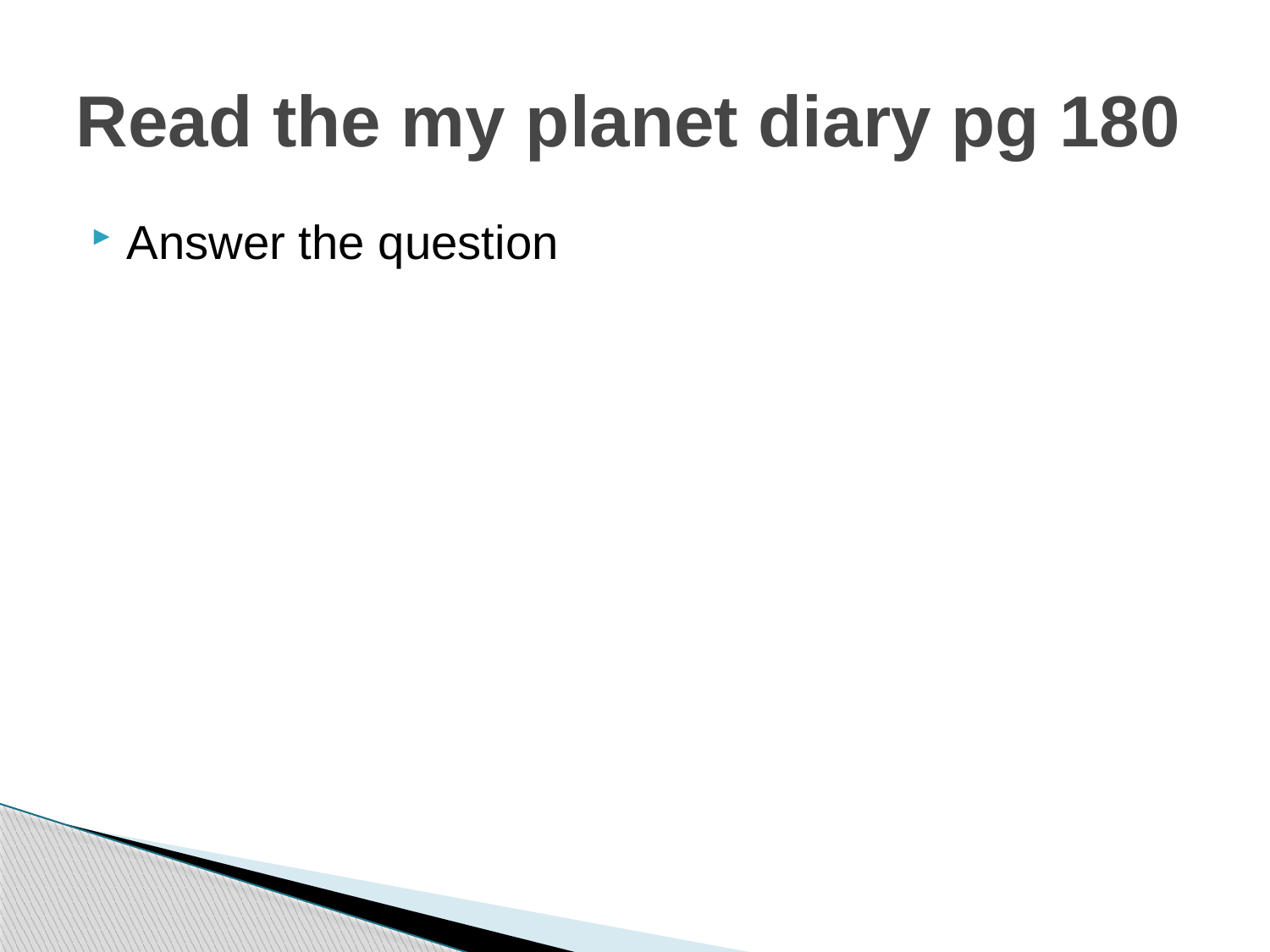

# Read the my planet diary pg 180
Answer the question